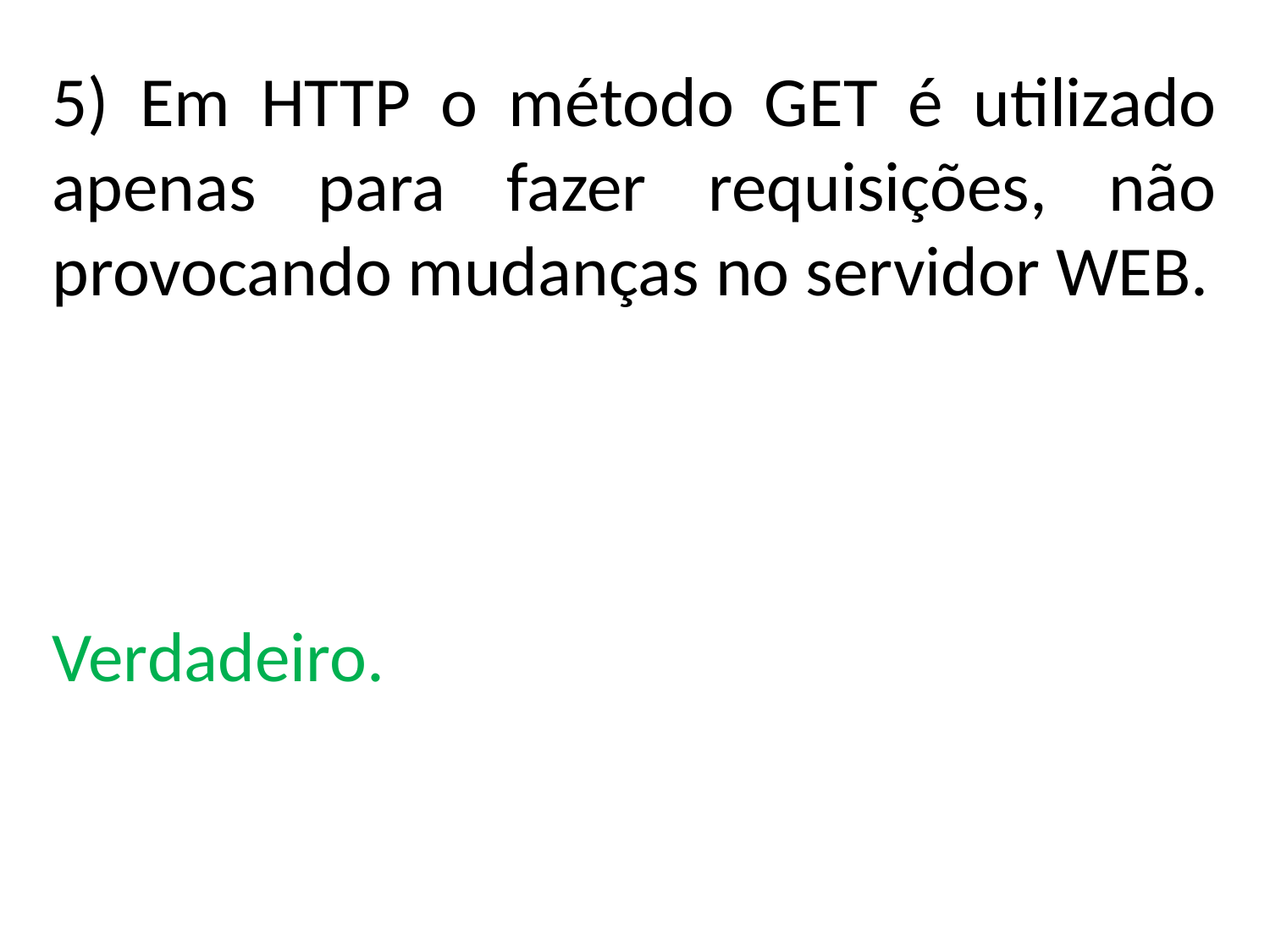

5) Em HTTP o método GET é utilizado apenas para fazer requisições, não provocando mudanças no servidor WEB.
Verdadeiro.